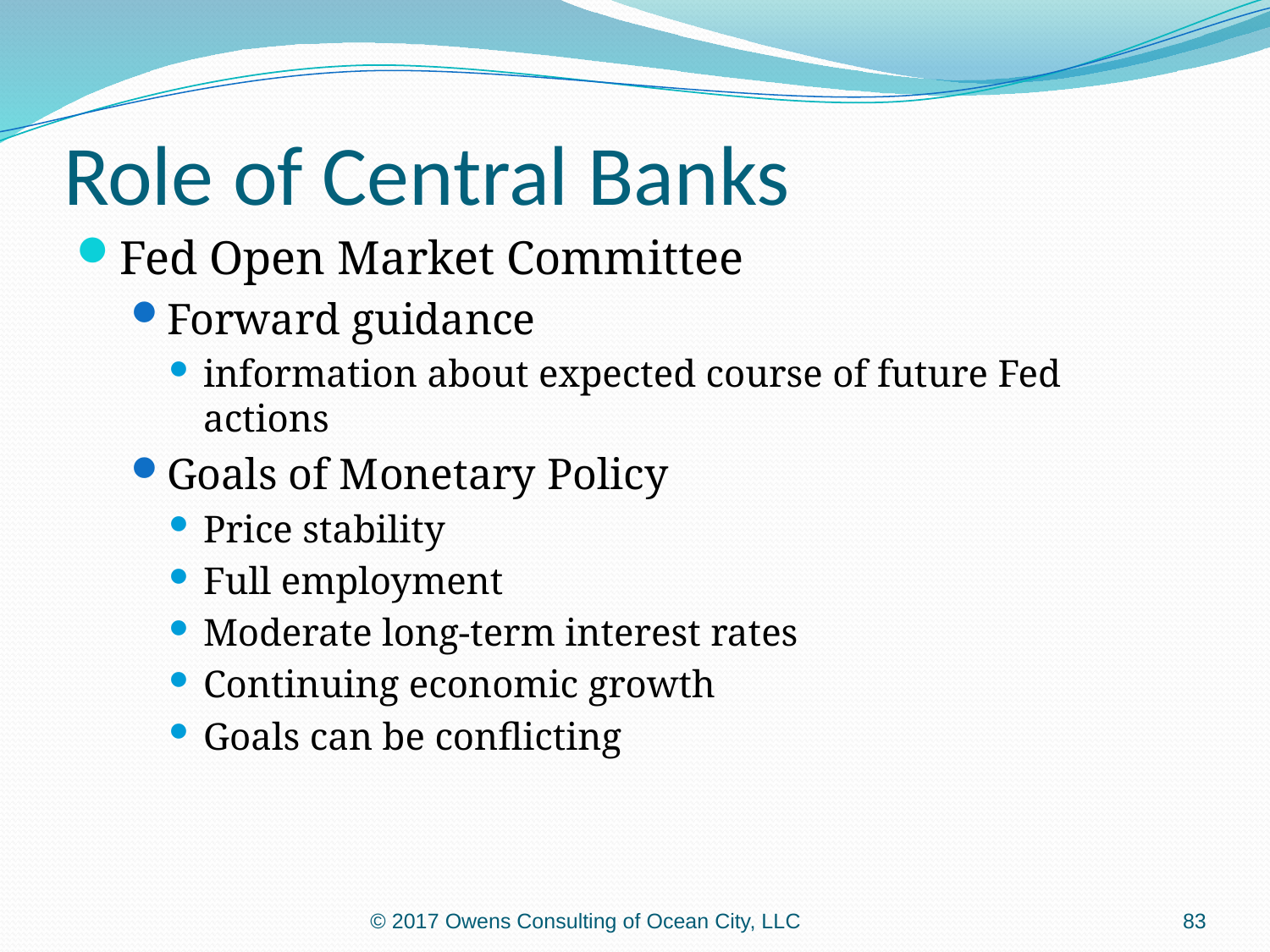

# Role of Central Banks
Fed Open Market Committee
Forward guidance
information about expected course of future Fed actions
Goals of Monetary Policy
Price stability
Full employment
Moderate long-term interest rates
Continuing economic growth
Goals can be conflicting

© 2017 Owens Consulting of Ocean City, LLC
83